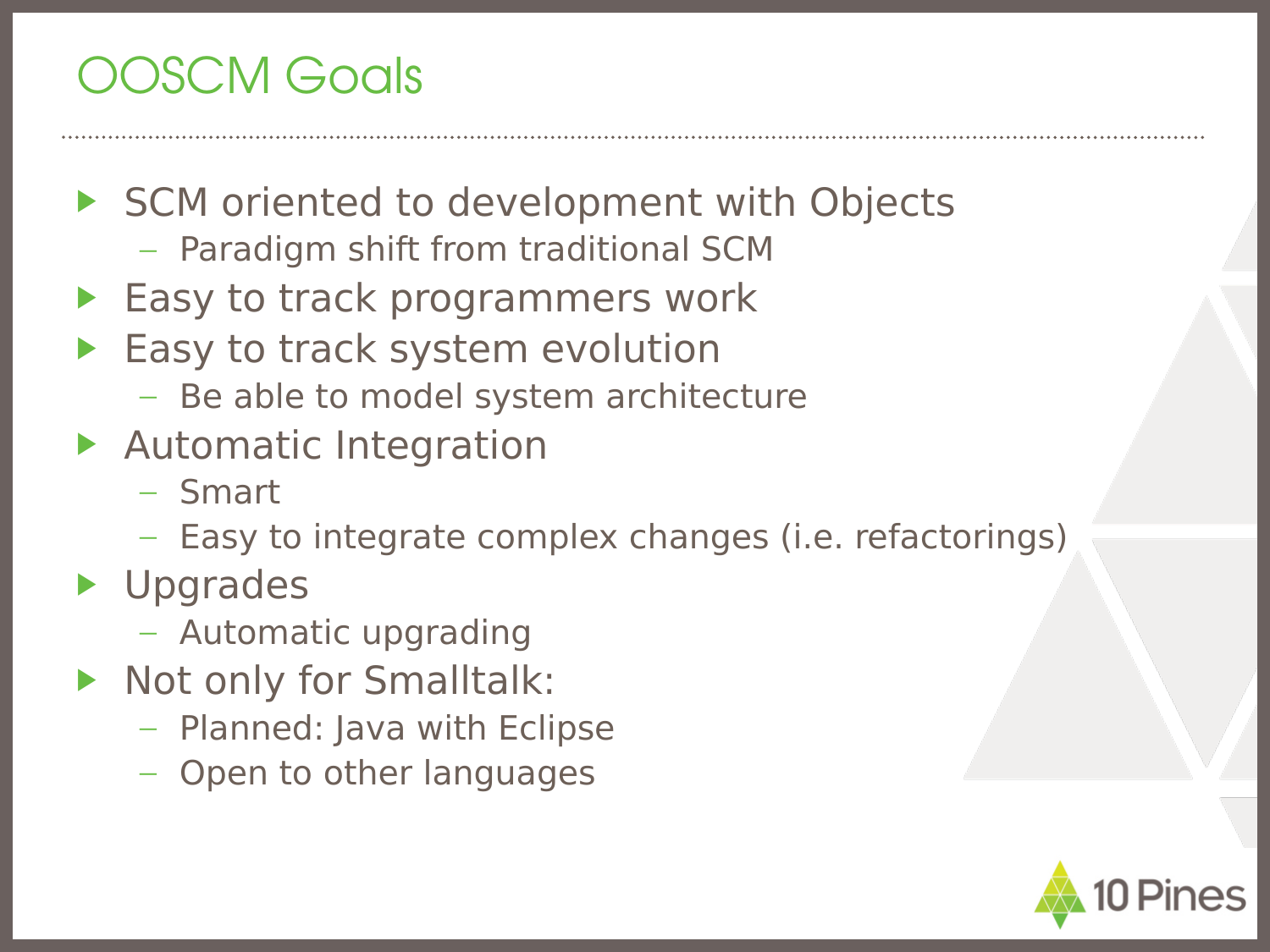

# OOSCM Goals
SCM oriented to development with Objects
Paradigm shift from traditional SCM
Easy to track programmers work
Easy to track system evolution
Be able to model system architecture
Automatic Integration
Smart
Easy to integrate complex changes (i.e. refactorings)
Upgrades
Automatic upgrading
Not only for Smalltalk:
Planned: Java with Eclipse
Open to other languages